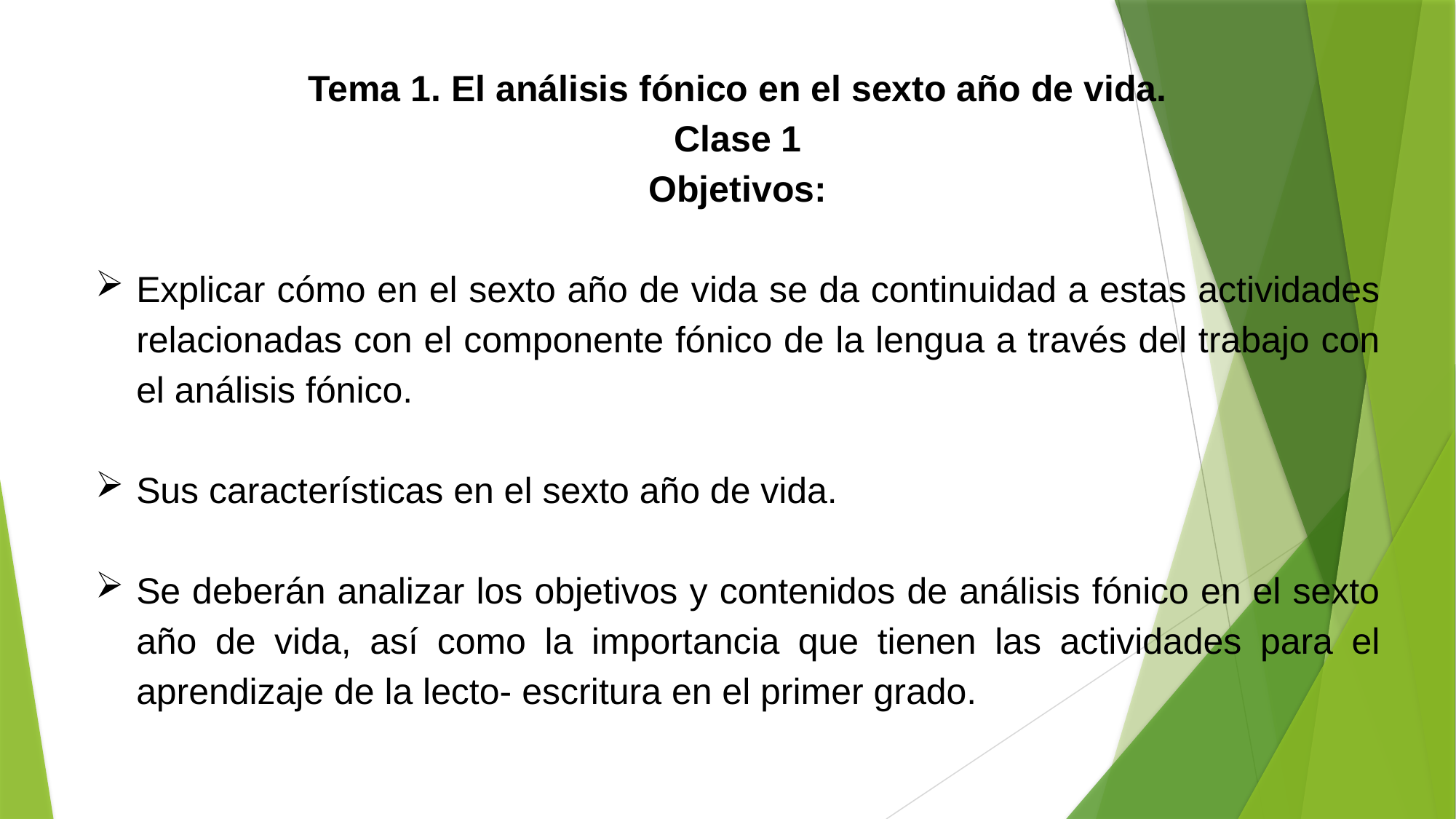

Tema 1. El análisis fónico en el sexto año de vida.
Clase 1
Objetivos:

Explicar cómo en el sexto año de vida se da continuidad a estas actividades relacionadas con el componente fónico de la lengua a través del trabajo con el análisis fónico.

Sus características en el sexto año de vida.

Se deberán analizar los objetivos y contenidos de análisis fónico en el sexto año de vida, así como la importancia que tienen las actividades para el aprendizaje de la lecto- escritura en el primer grado.